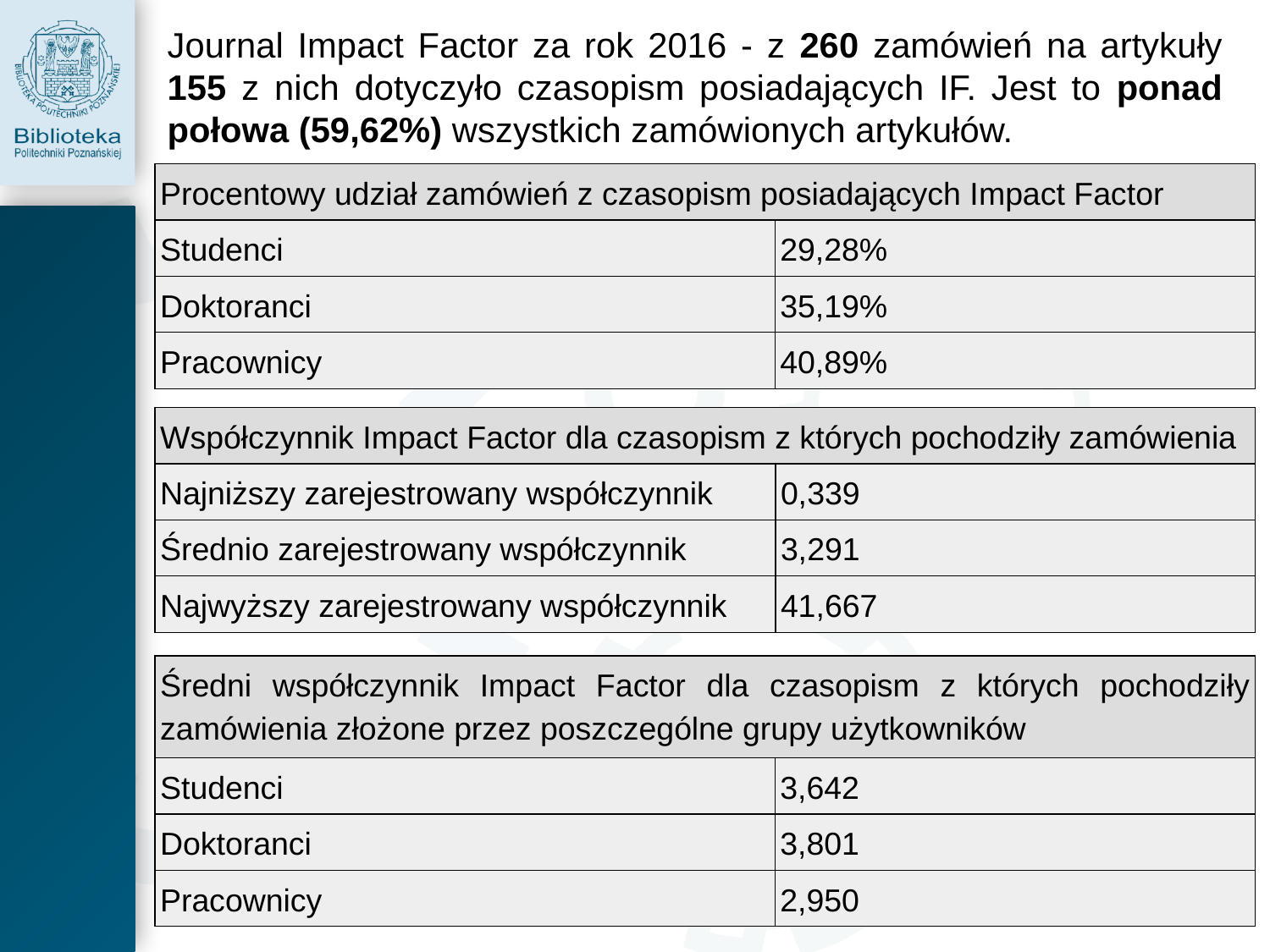

Journal Impact Factor za rok 2016 - z 260 zamówień na artykuły 155 z nich dotyczyło czasopism posiadających IF. Jest to ponad połowa (59,62%) wszystkich zamówionych artykułów.
| Procentowy udział zamówień z czasopism posiadających Impact Factor |  |
| --- | --- |
| Studenci | 29,28% |
| Doktoranci | 35,19% |
| Pracownicy | 40,89% |

| Współczynnik Impact Factor dla czasopism z których pochodziły zamówienia |  |
| --- | --- |
| Najniższy zarejestrowany współczynnik | 0,339 |
| Średnio zarejestrowany współczynnik | 3,291 |
| Najwyższy zarejestrowany współczynnik | 41,667 |
| Średni współczynnik Impact Factor dla czasopism z których pochodziły zamówienia złożone przez poszczególne grupy użytkowników |  |
| --- | --- |
| Studenci | 3,642 |
| Doktoranci | 3,801 |
| Pracownicy | 2,950 |